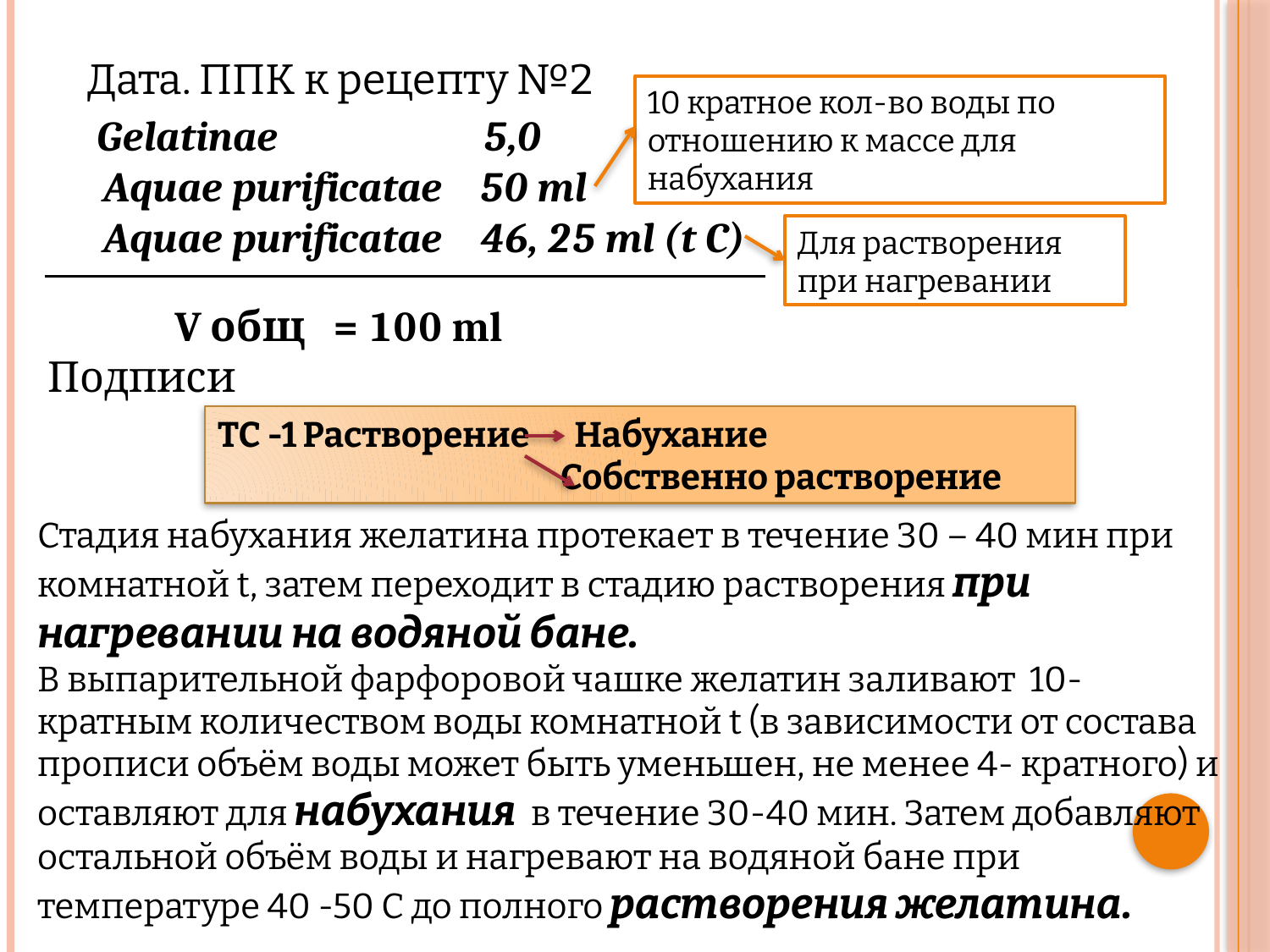

Gelatinae                      5,0
      Aquae purificatae    50 ml
      Aquae purificatae    46, 25 ml (t C)

	V общ   = 100 ml
Подписи

Дата. ППК к рецепту №2
10 кратное кол-во воды по отношению к массе для набухания
Для растворения при нагревании
ТС -1 Растворение       Набухание
		              Собственно растворение
Стадия набухания желатина протекает в течение 30 – 40 мин при комнатной t, затем переходит в стадию растворения при нагревании на водяной бане.
В выпарительной фарфоровой чашке желатин заливают  10- кратным количеством воды комнатной t (в зависимости от состава прописи объём воды может быть уменьшен, не менее 4- кратного) и оставляют для набухания  в течение 30-40 мин. Затем добавляют остальной объём воды и нагревают на водяной бане при температуре 40 -50 С до полного растворения желатина.